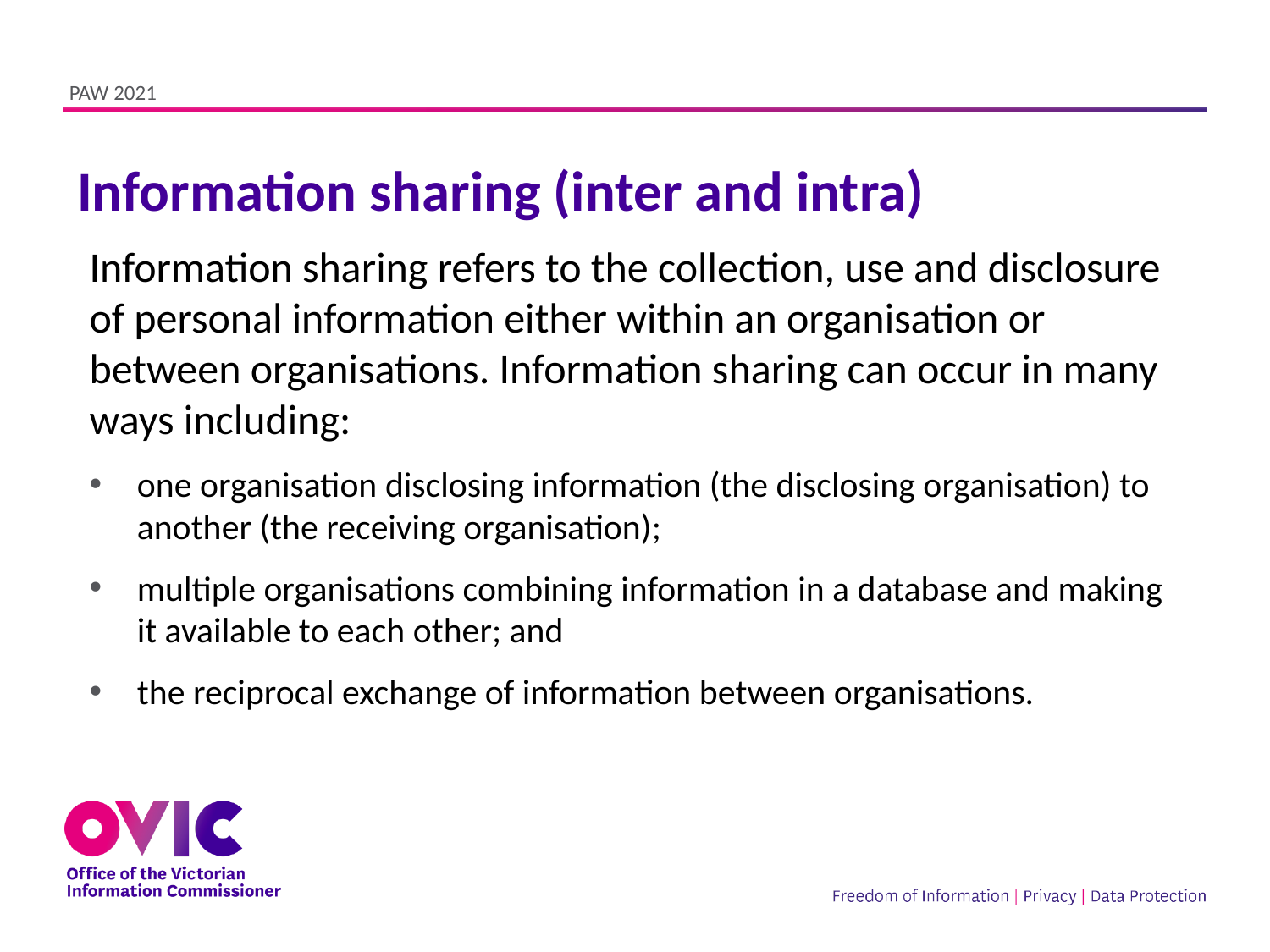

PAW 2021
# Information sharing (inter and intra)
Information sharing refers to the collection, use and disclosure of personal information either within an organisation or between organisations. Information sharing can occur in many ways including:
one organisation disclosing information (the disclosing organisation) to another (the receiving organisation);
multiple organisations combining information in a database and making it available to each other; and
the reciprocal exchange of information between organisations.